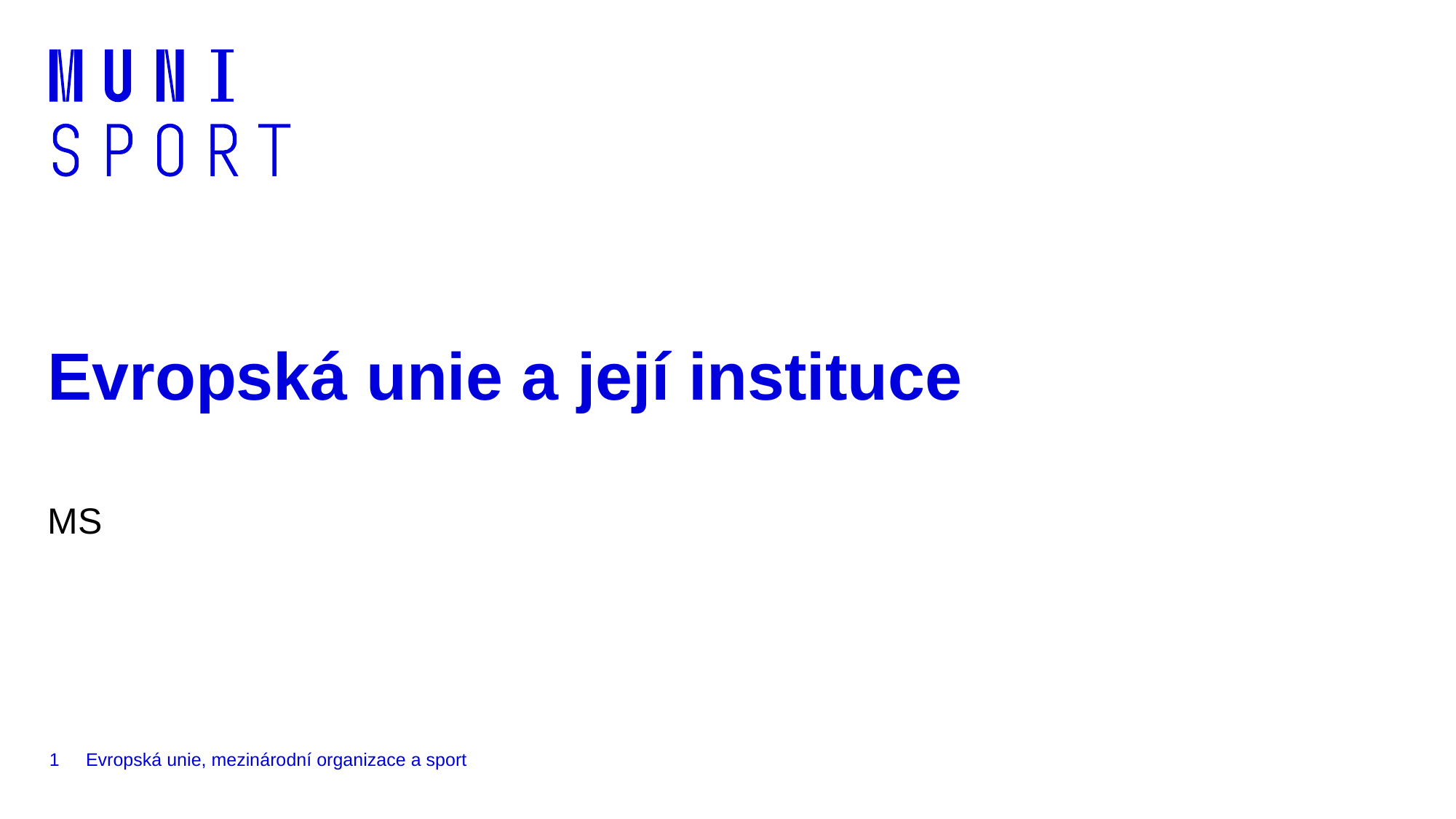

# Evropská unie a její instituce
MS
1
Evropská unie, mezinárodní organizace a sport